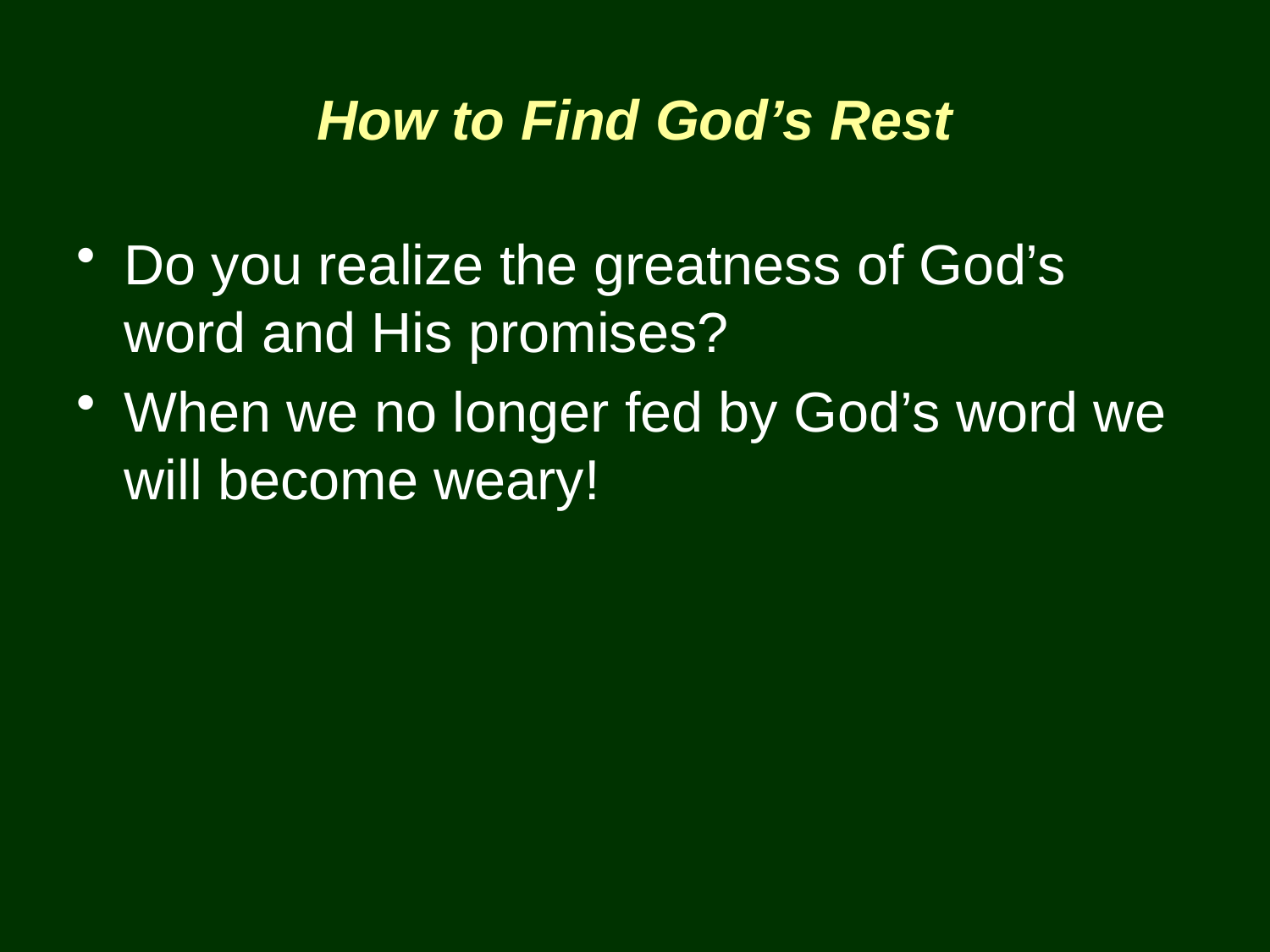

# How to Find God’s Rest
Do you realize the greatness of God’s word and His promises?
When we no longer fed by God’s word we will become weary!